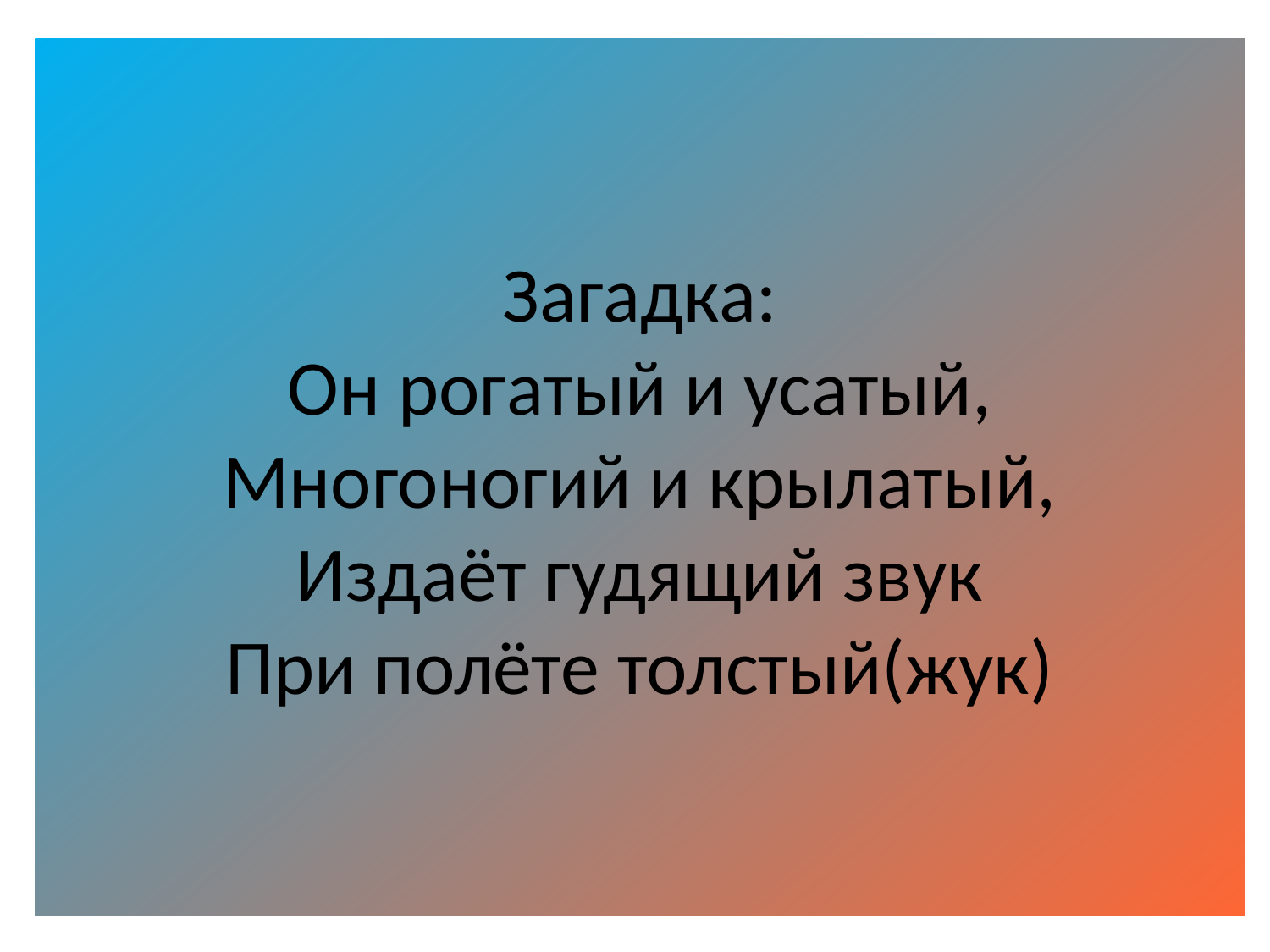

# Загадка: Он рогатый и усатый, Многоногий и крылатый, Издаёт гудящий звук При полёте толстый(жук)